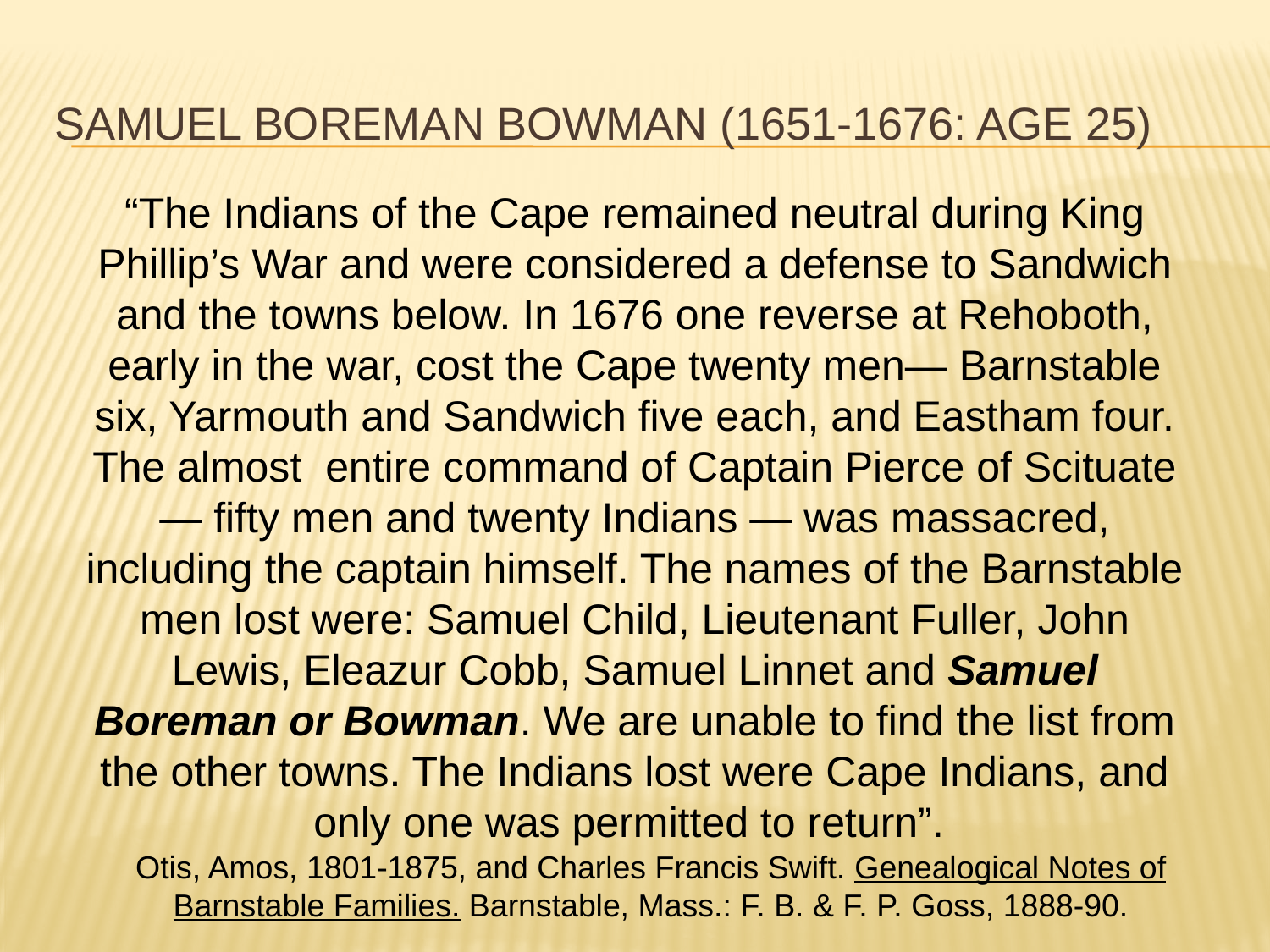

# Samuel boreman bowman (1651-1676: Age 25)
“The Indians of the Cape remained neutral during King Phillip’s War and were considered a defense to Sandwich and the towns below. In 1676 one reverse at Rehoboth, early in the war, cost the Cape twenty men— Barnstable six, Yarmouth and Sandwich five each, and Eastham four. The almost  entire command of Captain Pierce of Scituate — fifty men and twenty Indians — was massacred, including the captain himself. The names of the Barnstable men lost were: Samuel Child, Lieutenant Fuller, John Lewis, Eleazur Cobb, Samuel Linnet and Samuel Boreman or Bowman. We are unable to find the list from the other towns. The Indians lost were Cape Indians, and only one was permitted to return”.
Otis, Amos, 1801-1875, and Charles Francis Swift. Genealogical Notes of Barnstable Families. Barnstable, Mass.: F. B. & F. P. Goss, 1888-90.